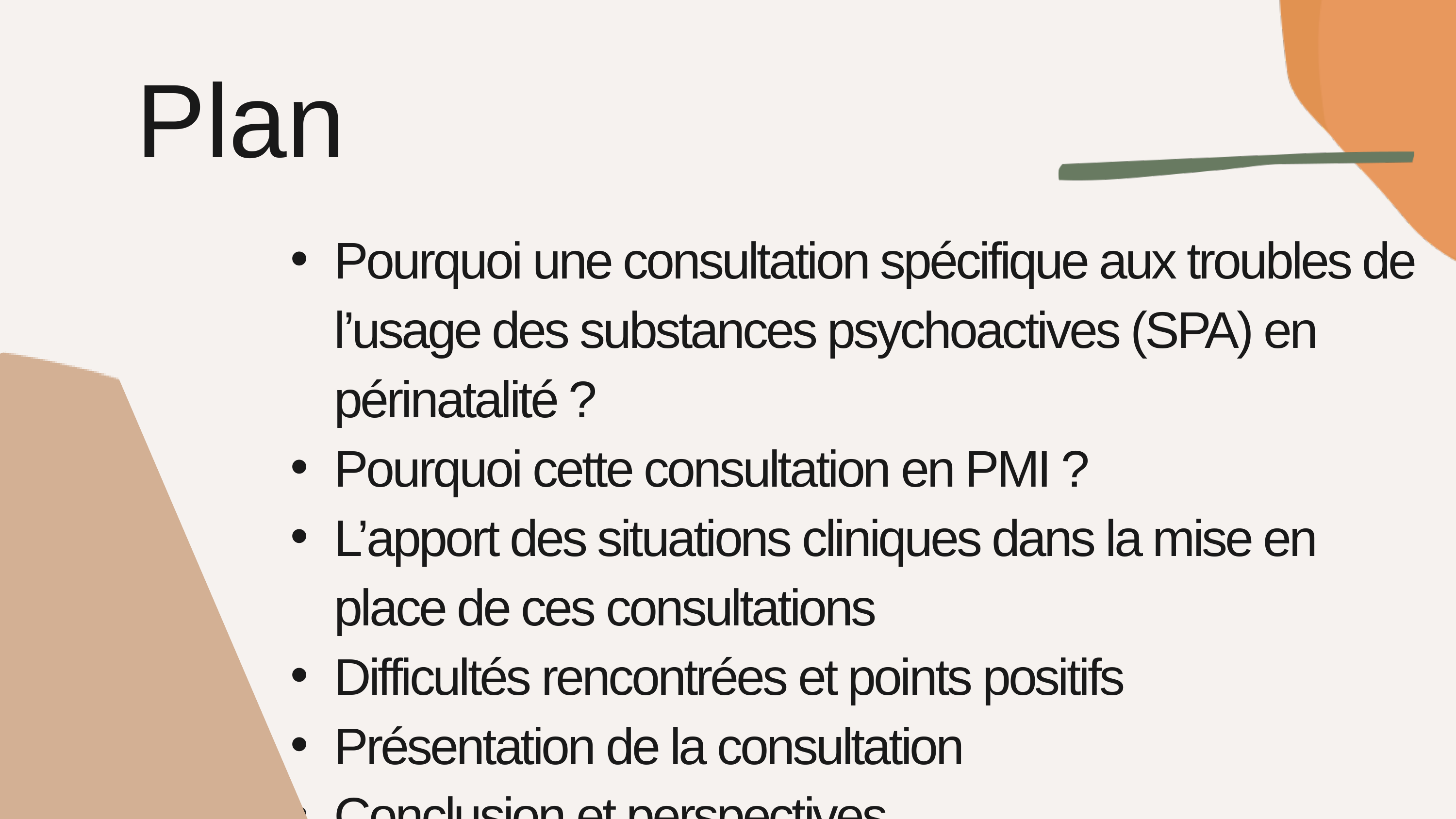

Plan

Pourquoi une consultation spécifique aux troubles de l’usage des substances psychoactives (SPA) en périnatalité ?
Pourquoi cette consultation en PMI ?
L’apport des situations cliniques dans la mise en place de ces consultations
Difficultés rencontrées et points positifs
Présentation de la consultation
Conclusion et perspectives